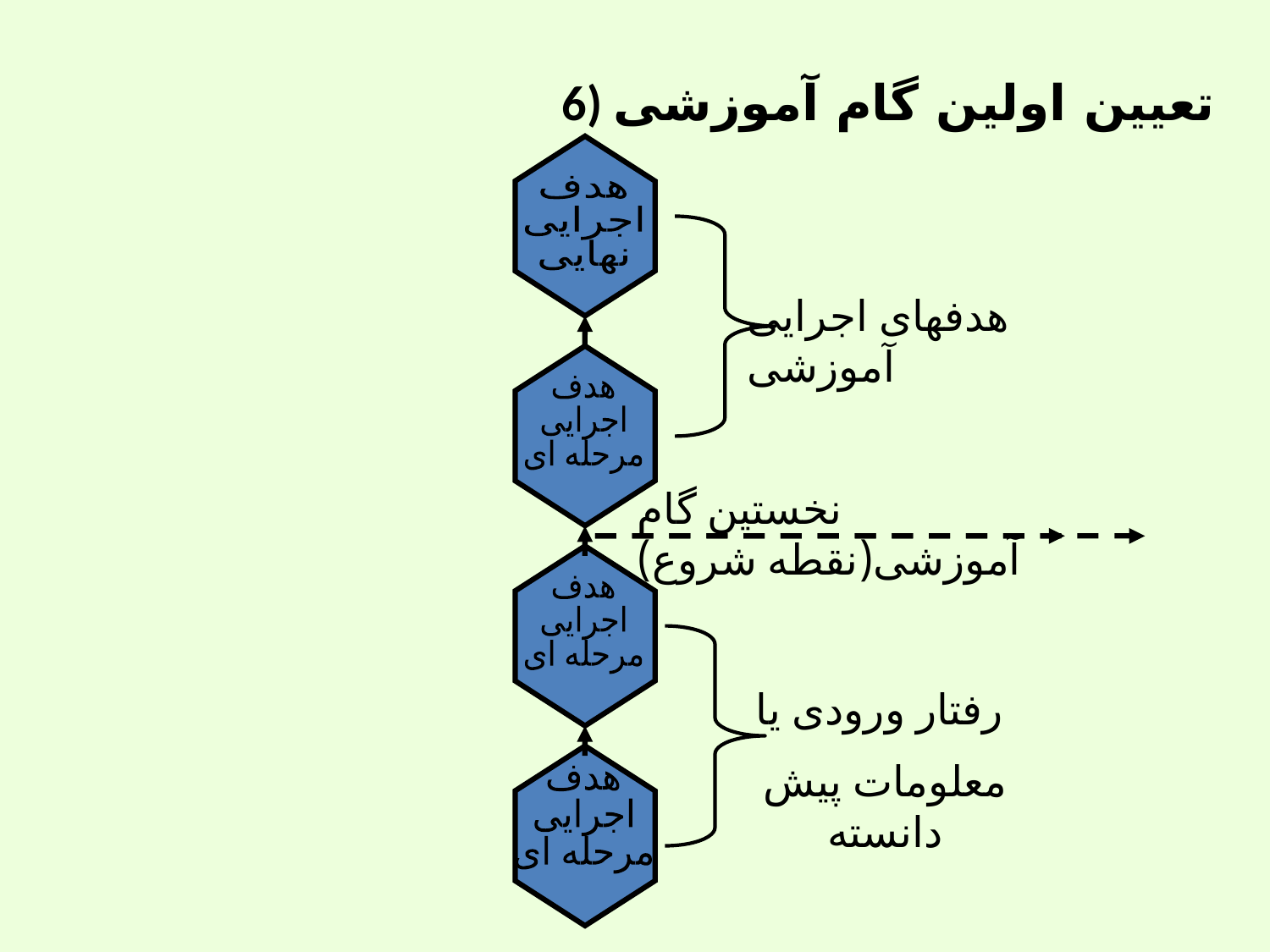

# 6) تعیین اولین گام آموزشی

هدف
اجرایی
نهایی

هدفهای اجرایی آموزشی

هدف
اجرایی
مرحله ای
نخستین گام آموزشی(نقطه شروع)

هدف
اجرایی
مرحله ای

رفتار ورودی یا
معلومات پیش دانسته

هدف
اجرایی
مرحله ای